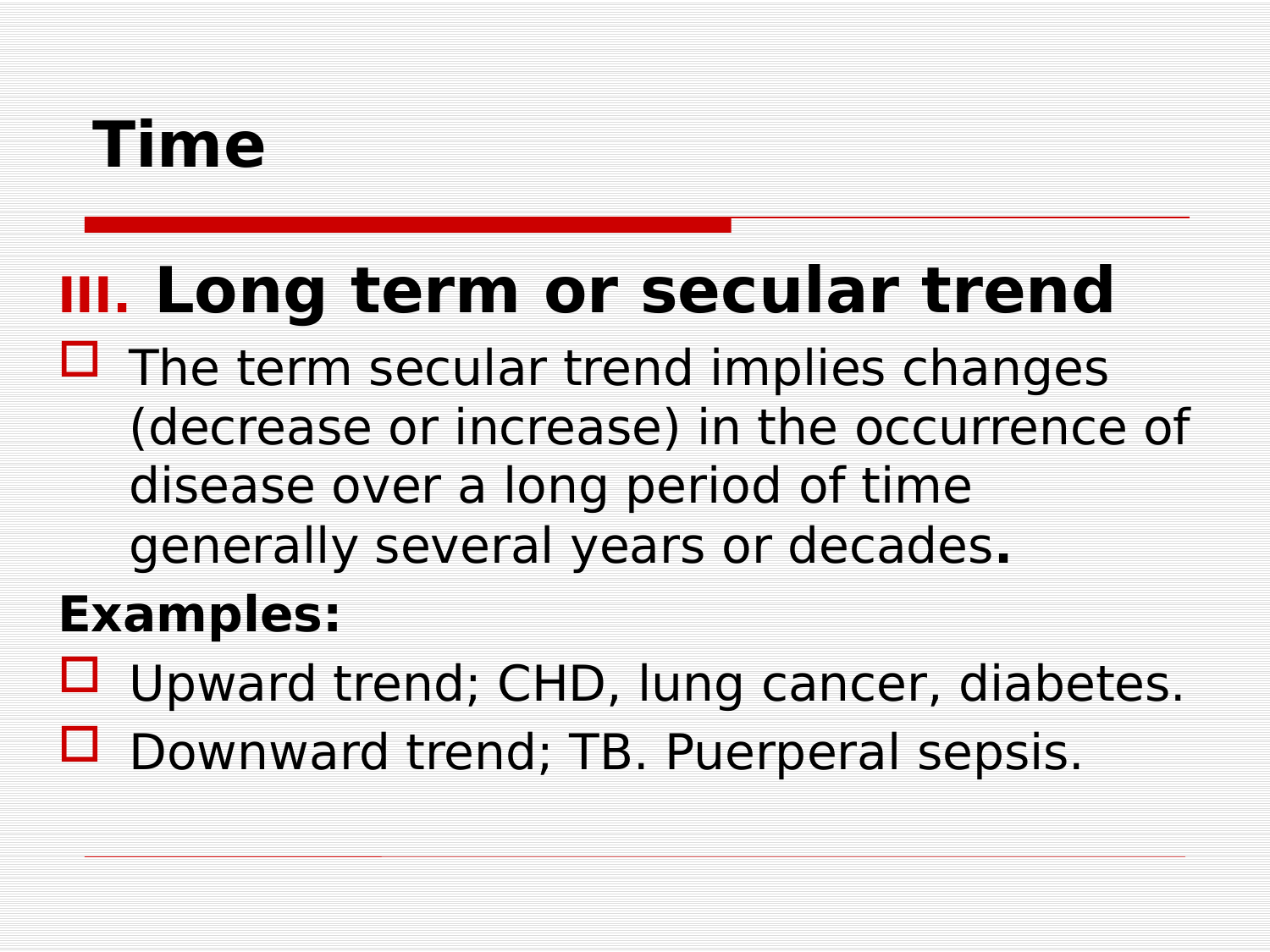

# Time
 Long term or secular trend
The term secular trend implies changes (decrease or increase) in the occurrence of disease over a long period of time generally several years or decades.
Examples:
Upward trend; CHD, lung cancer, diabetes.
Downward trend; TB. Puerperal sepsis.